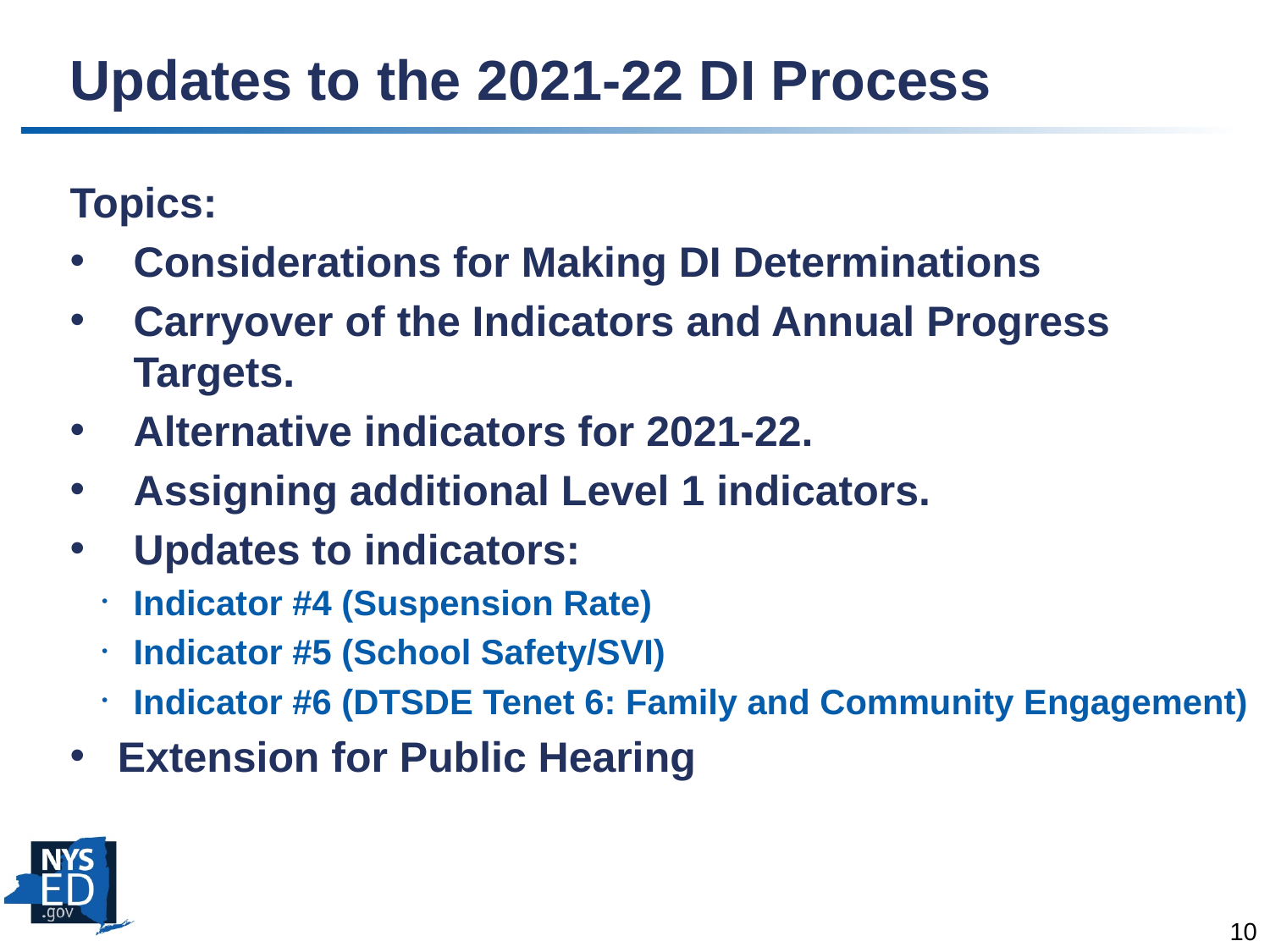

# Updates to the 2021-22 DI Process
Topics:
Considerations for Making DI Determinations
Carryover of the Indicators and Annual Progress Targets.
Alternative indicators for 2021-22.
Assigning additional Level 1 indicators.
Updates to indicators:
Indicator #4 (Suspension Rate)
Indicator #5 (School Safety/SVI)
Indicator #6 (DTSDE Tenet 6: Family and Community Engagement)
Extension for Public Hearing
10